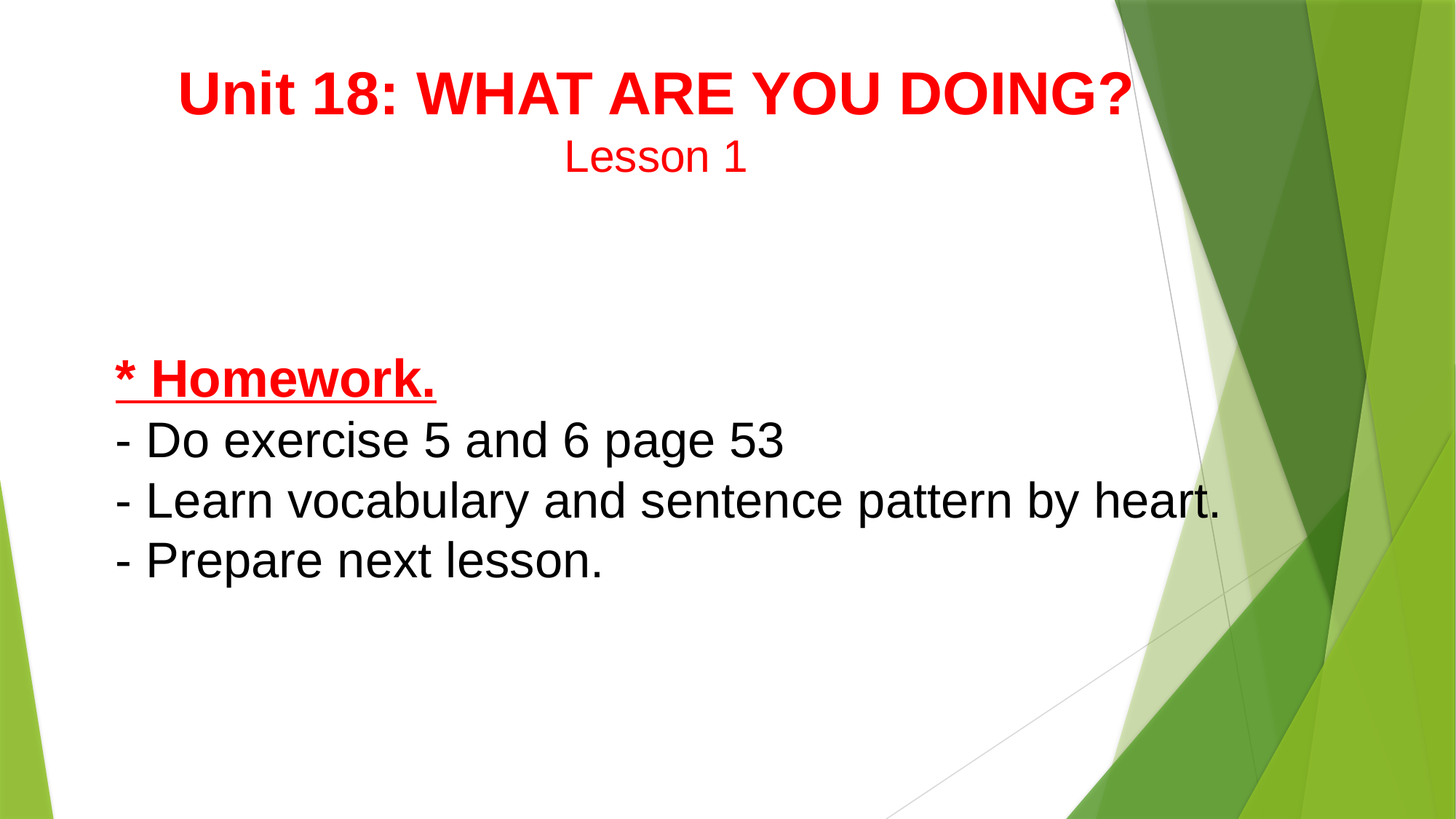

Unit 18: WHAT ARE YOU DOING?
Lesson 1
* Homework.
- Do exercise 5 and 6 page 53
- Learn vocabulary and sentence pattern by heart.
- Prepare next lesson.